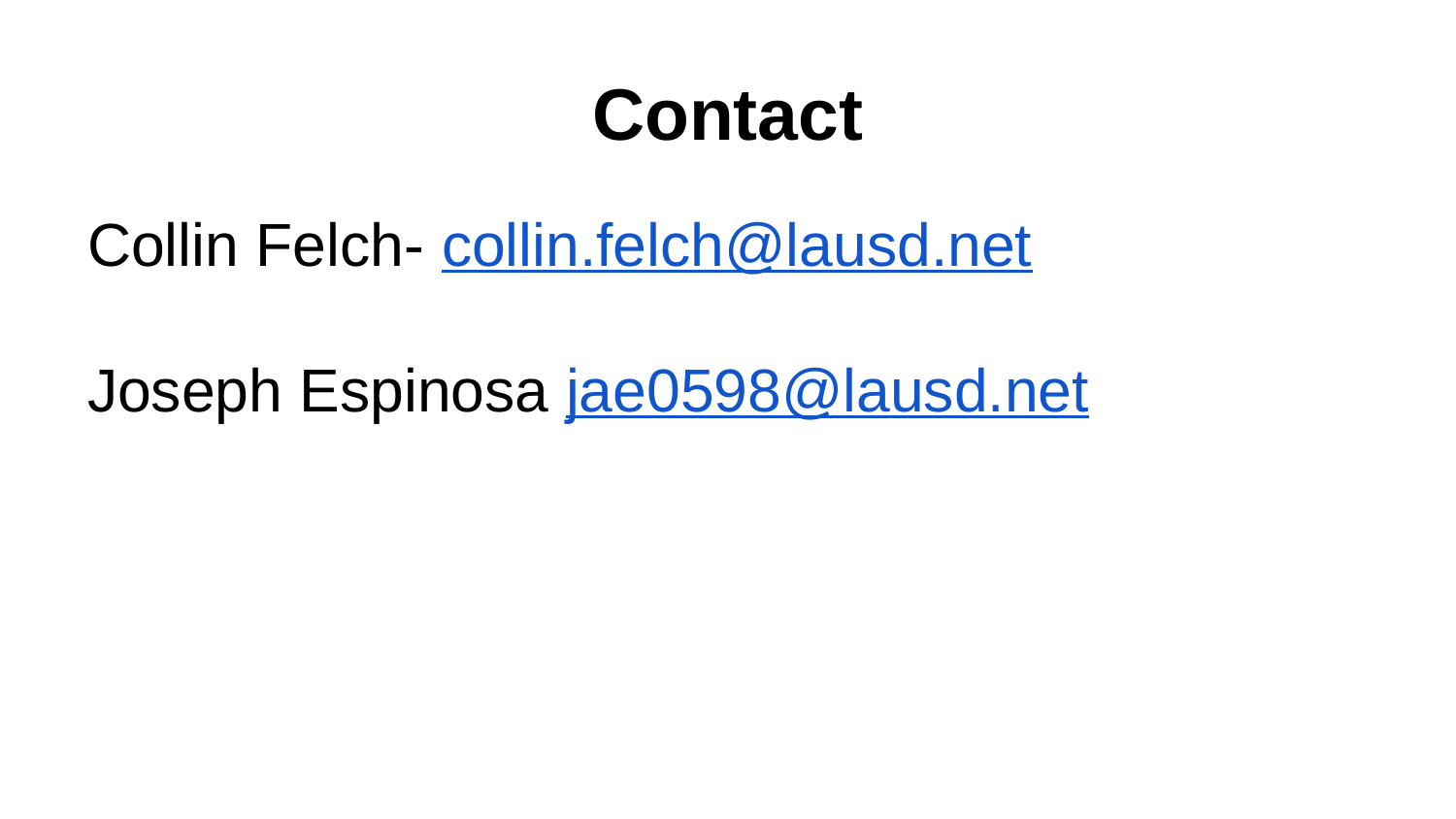

# Contact
Collin Felch- collin.felch@lausd.net

Joseph Espinosa jae0598@lausd.net